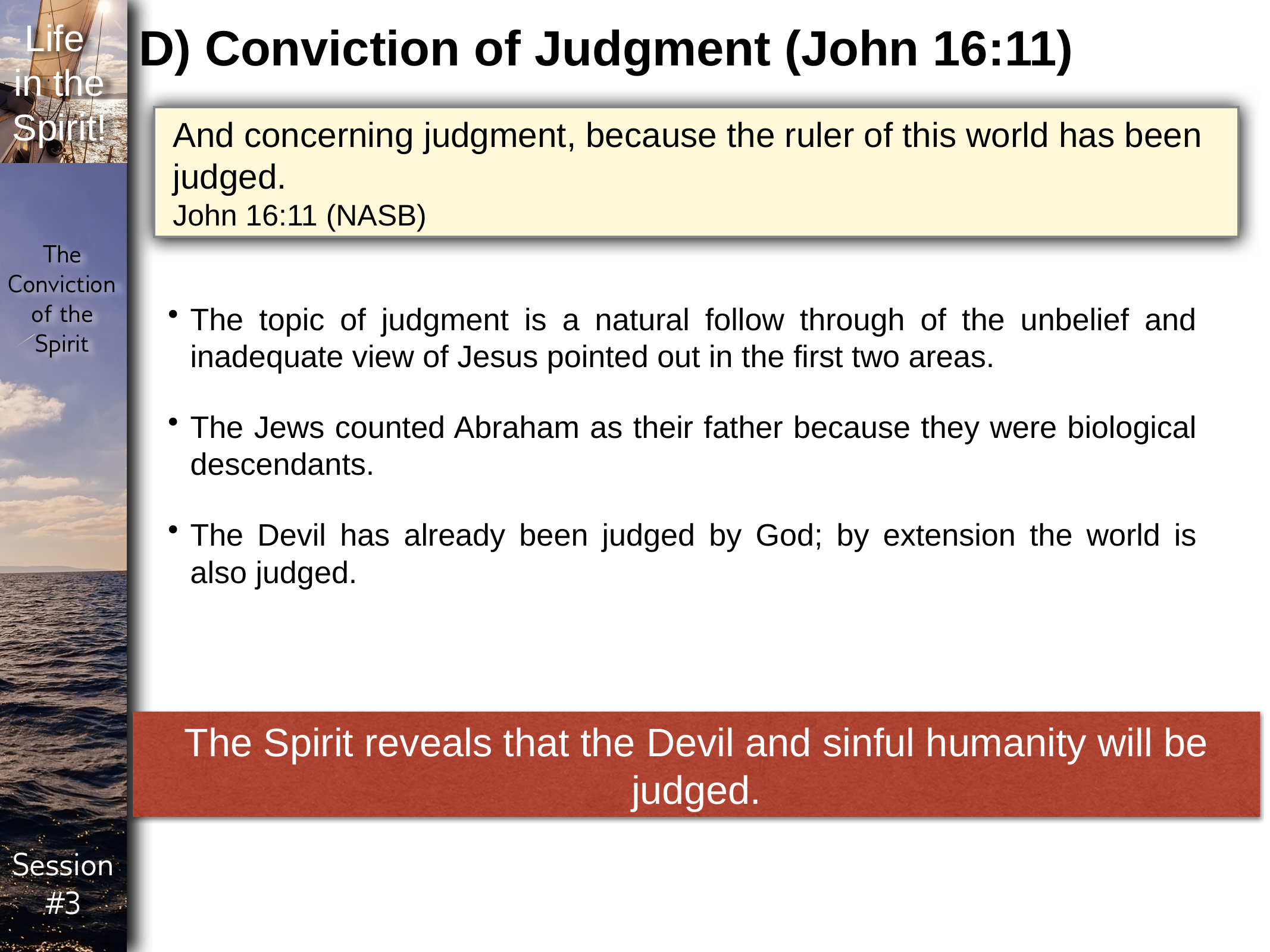

D) Conviction of Judgment (John 16:11)

And concerning judgment, because the ruler of this world has been judged.
John 16:11 (NASB)
The topic of judgment is a natural follow through of the unbelief and inadequate view of Jesus pointed out in the first two areas.
The Jews counted Abraham as their father because they were biological descendants.
The Devil has already been judged by God; by extension the world is also judged.
The Spirit reveals that the Devil and sinful humanity will be judged.